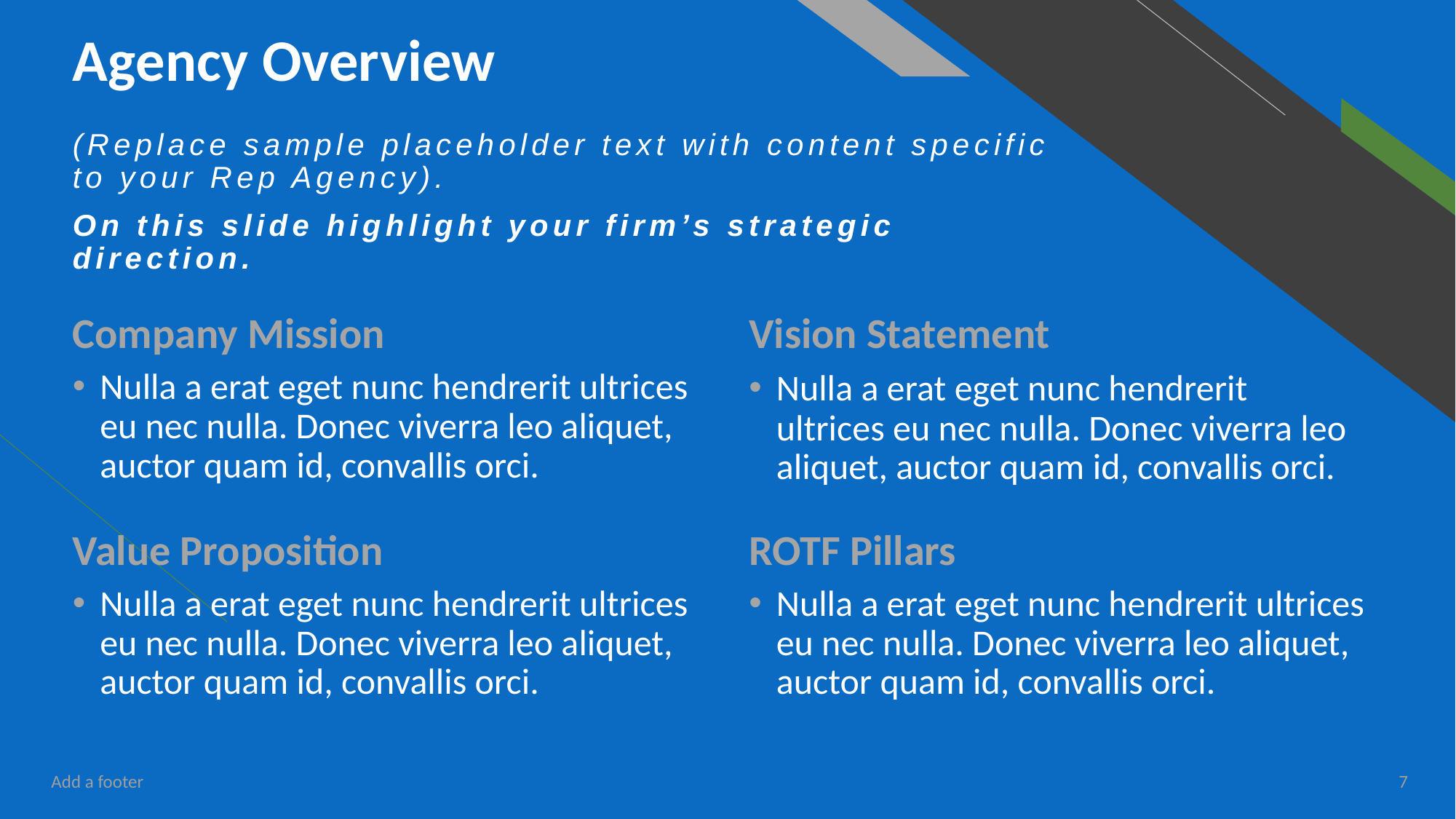

# Agency Overview
(Replace sample placeholder text with content specific to your Rep Agency).
On this slide highlight your firm’s strategic direction.
Company Mission
Vision Statement
Nulla a erat eget nunc hendrerit ultrices eu nec nulla. Donec viverra leo aliquet, auctor quam id, convallis orci.
Nulla a erat eget nunc hendrerit ultrices eu nec nulla. Donec viverra leo aliquet, auctor quam id, convallis orci.
ROTF Pillars
Value Proposition
Nulla a erat eget nunc hendrerit ultrices eu nec nulla. Donec viverra leo aliquet, auctor quam id, convallis orci.
Nulla a erat eget nunc hendrerit ultrices eu nec nulla. Donec viverra leo aliquet, auctor quam id, convallis orci.
Add a footer
7